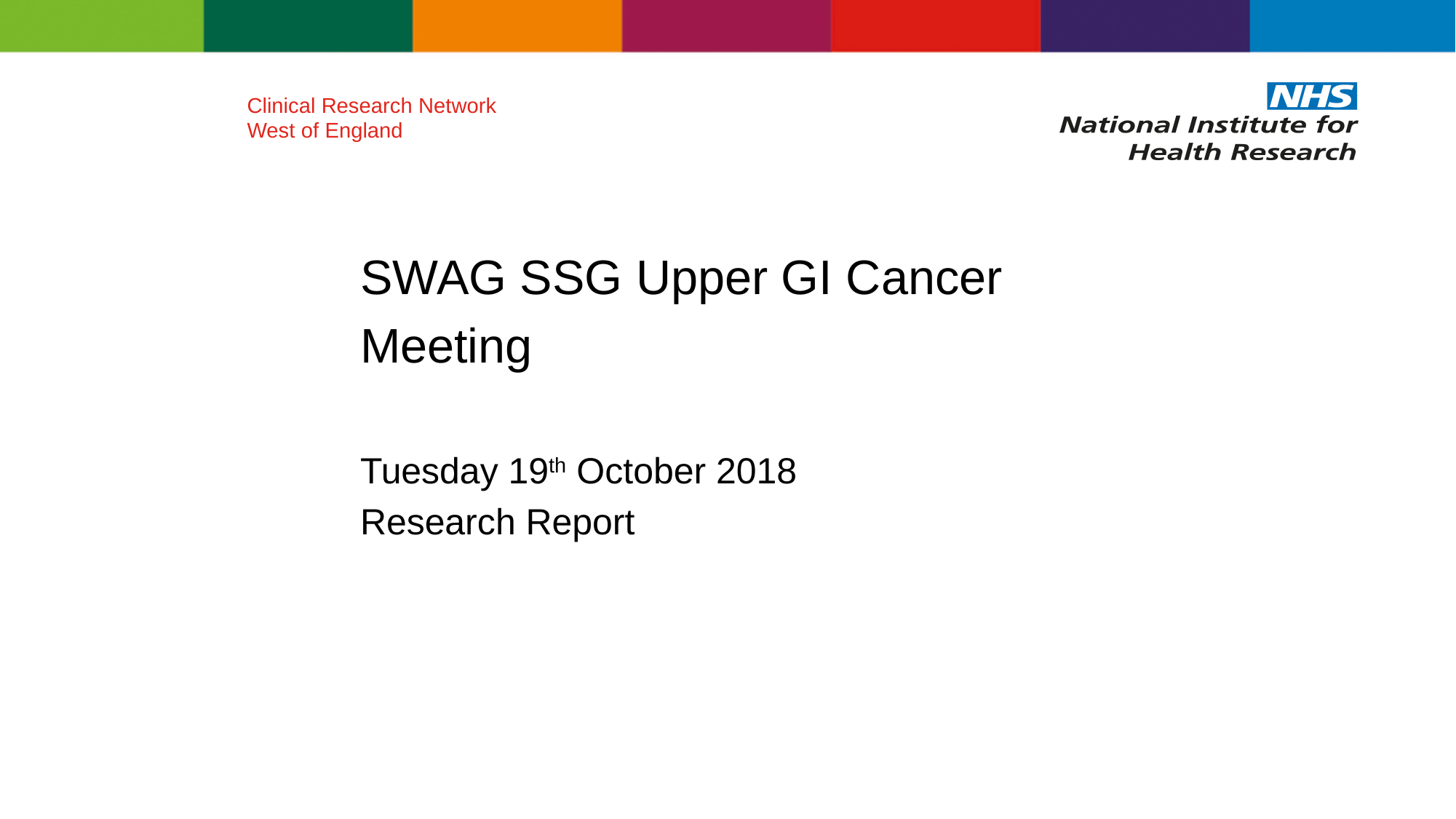

Clinical Research Network
West of England

#

SWAG SSG Upper GI Cancer
Meeting

Tuesday 19th October 2018
Research Report